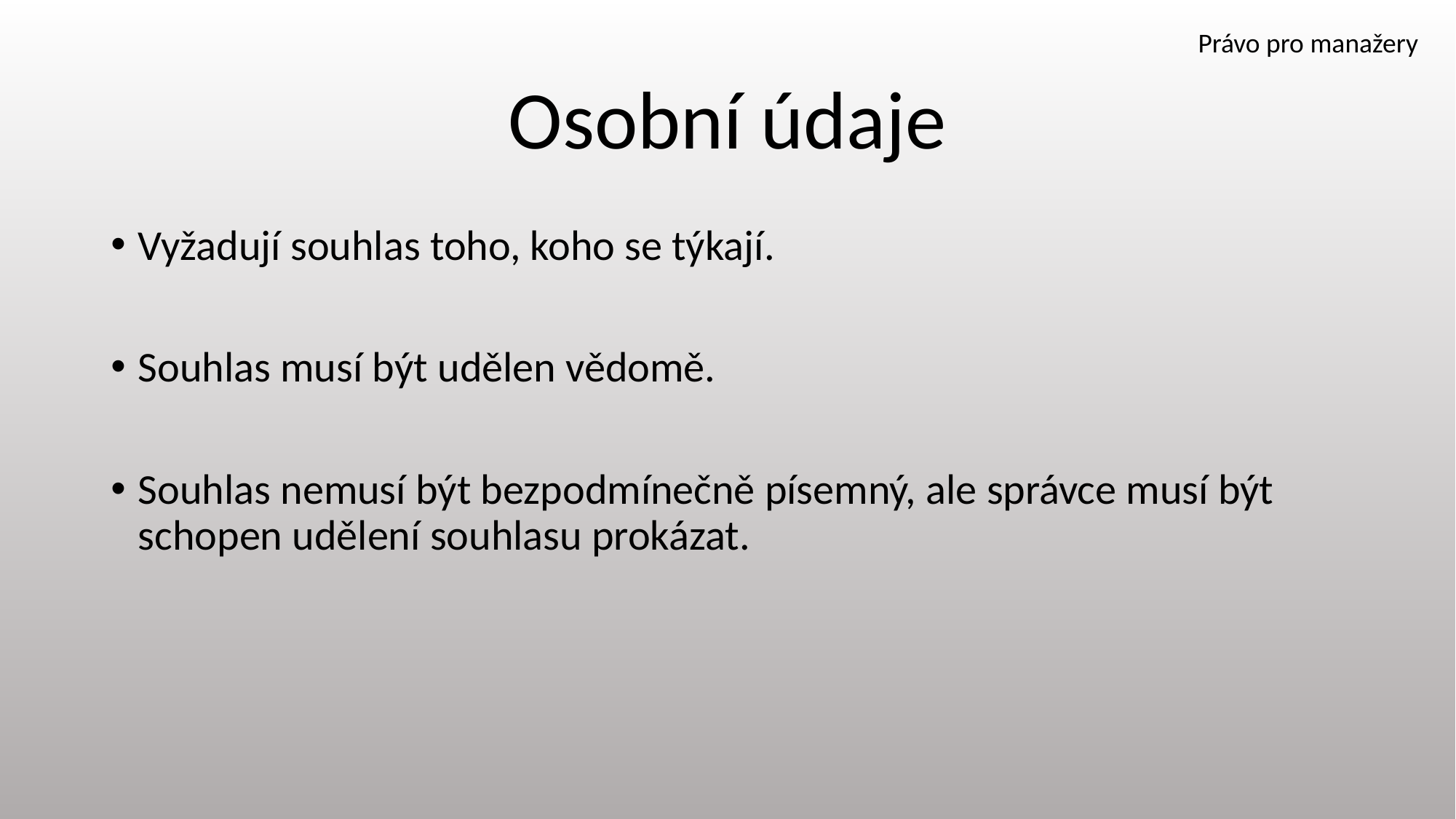

Právo pro manažery
# Osobní údaje
Vyžadují souhlas toho, koho se týkají.

Souhlas musí být udělen vědomě.

Souhlas nemusí být bezpodmínečně písemný, ale správce musí být schopen udělení souhlasu prokázat.